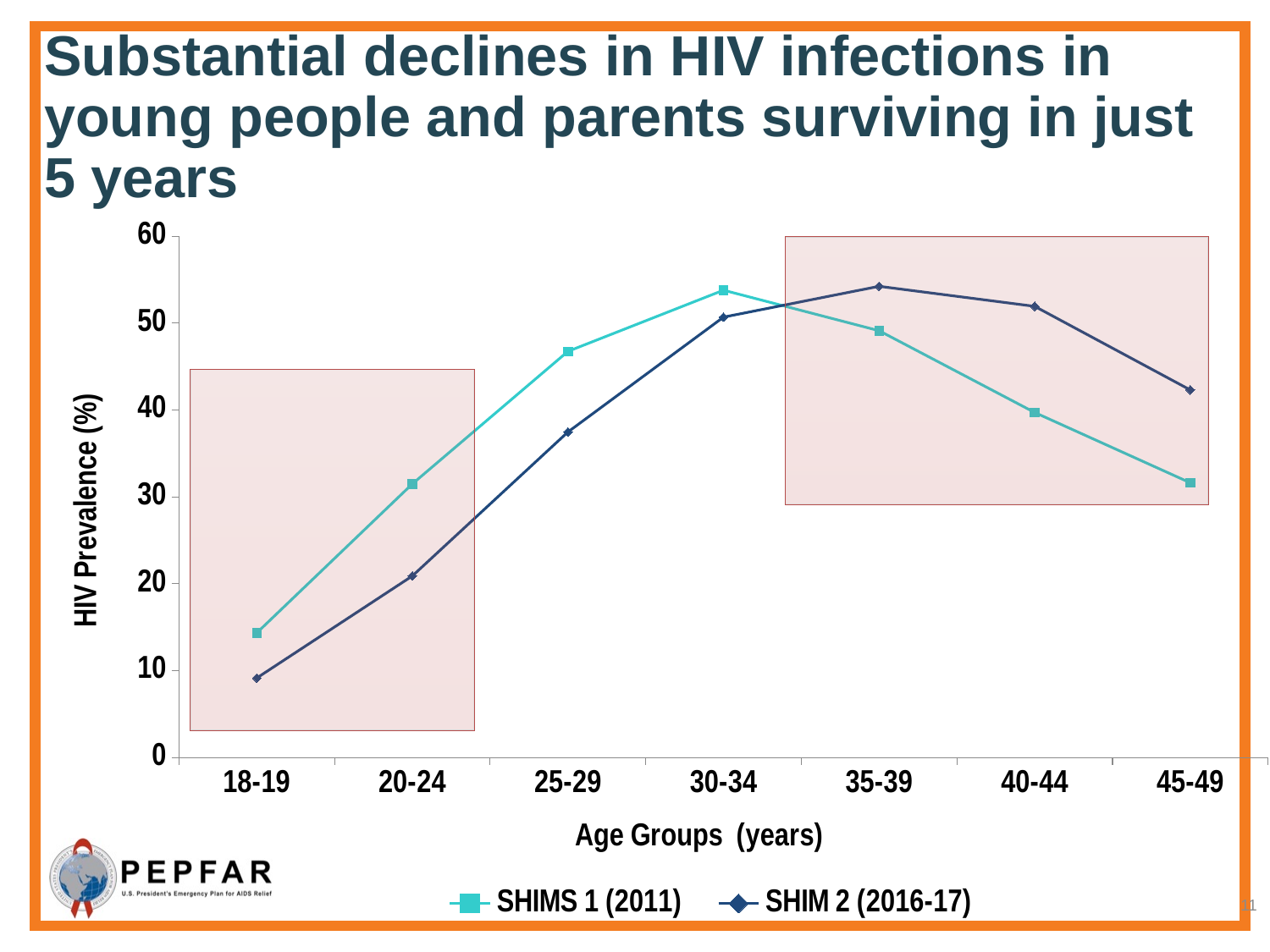

# Substantial declines in HIV infections in young people and parents surviving in just 5 years

### Chart

| Category | SHIMS 1 (2011) | SHIM 2 (2016-17) |
|---|---|---|
| 18-19 | 14.3296 | 9.137199999999998 |
| 20-24 | 31.4871 | 20.8942 |
| 25-29 | 46.7469 | 37.4644 |
| 30-34 | 53.7866 | 50.6826 |
| 35-39 | 49.1199 | 54.2307 |
| 40-44 | 39.7115 | 51.9273 |
| 45-49 | 31.6176 | 42.3032 |

11